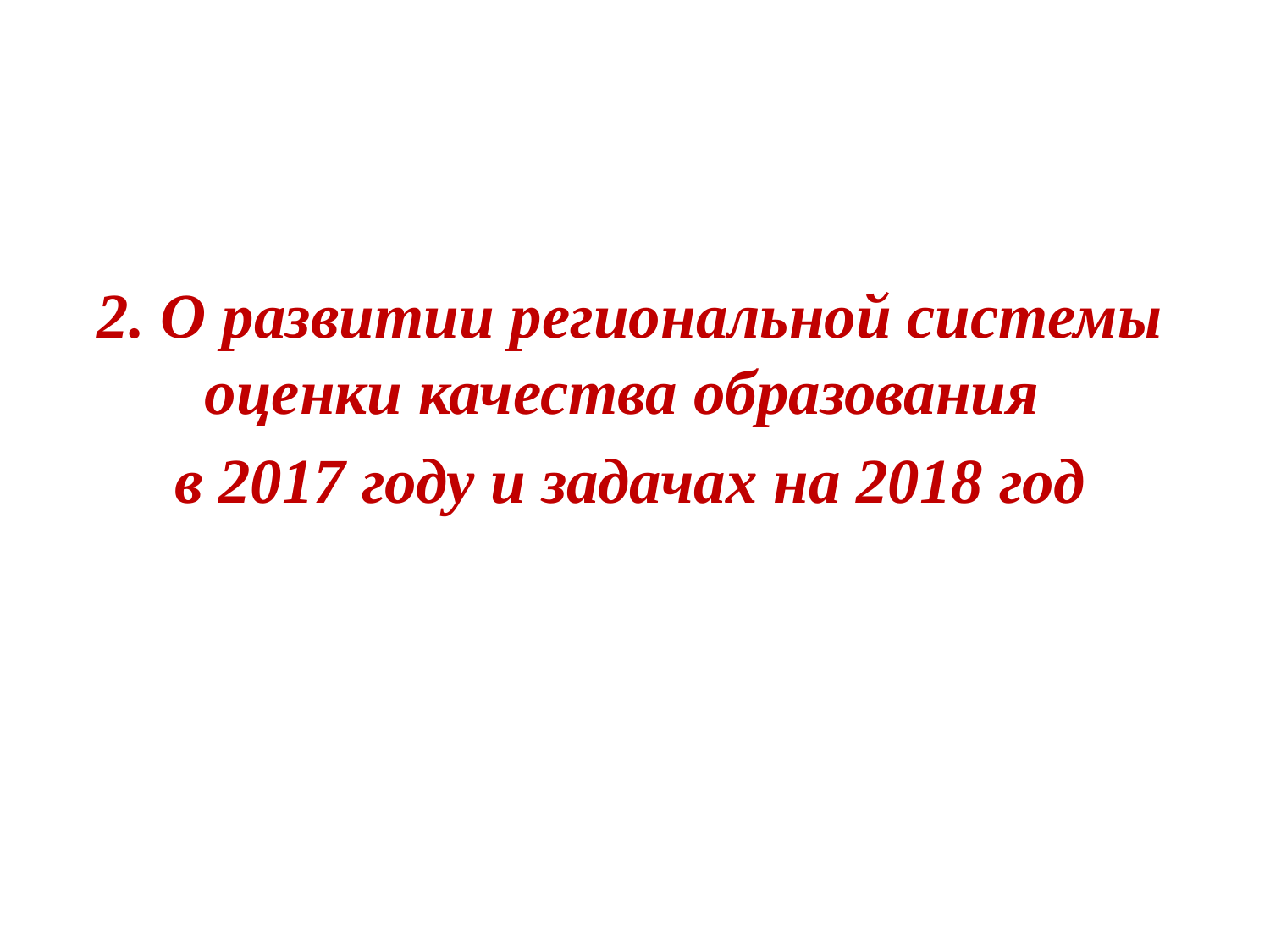

#

2. О развитии региональной системы оценки качества образования
в 2017 году и задачах на 2018 год